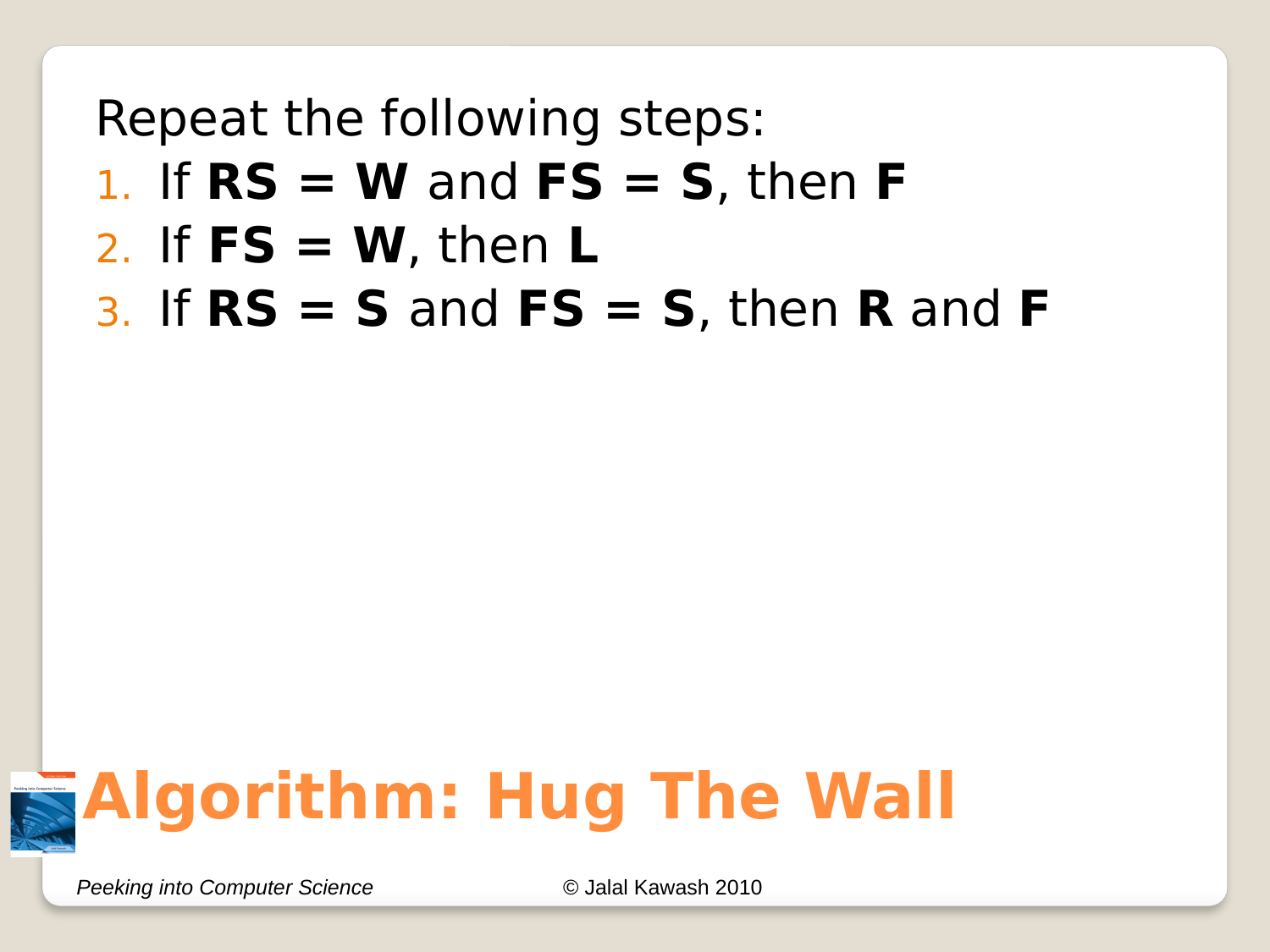

Repeat the following steps:
If RS = W and FS = S, then F
If FS = W, then L
If RS = S and FS = S, then R and F

# Algorithm: Hug The Wall